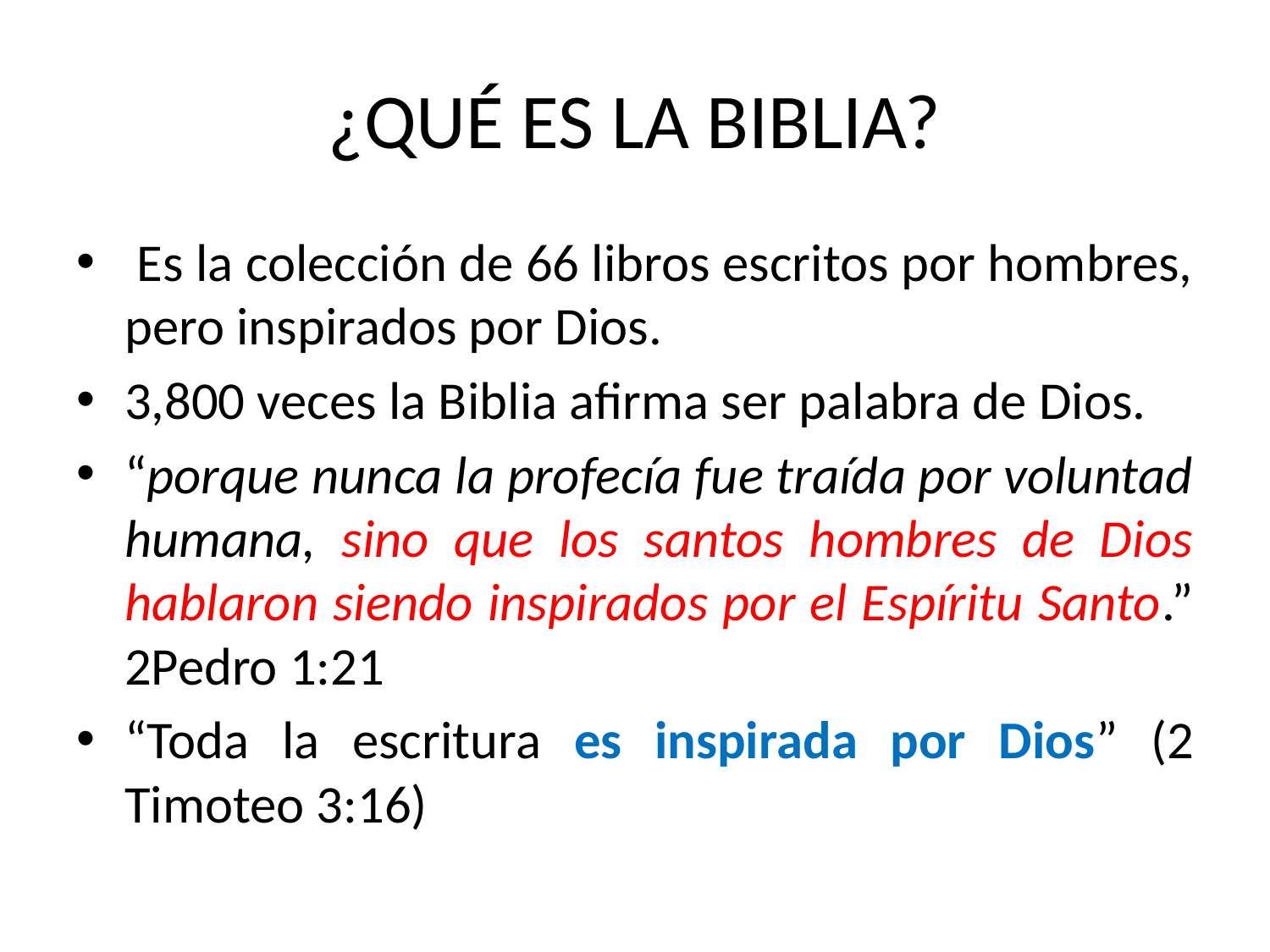

# ¿QUÉ ES LA BIBLIA?
 Es la colección de 66 libros escritos por hombres, pero inspirados por Dios.
3,800 veces la Biblia afirma ser palabra de Dios.
“porque nunca la profecía fue traída por voluntad humana, sino que los santos hombres de Dios hablaron siendo inspirados por el Espíritu Santo.” 2Pedro 1:21
“Toda la escritura es inspirada por Dios” (2 Timoteo 3:16)